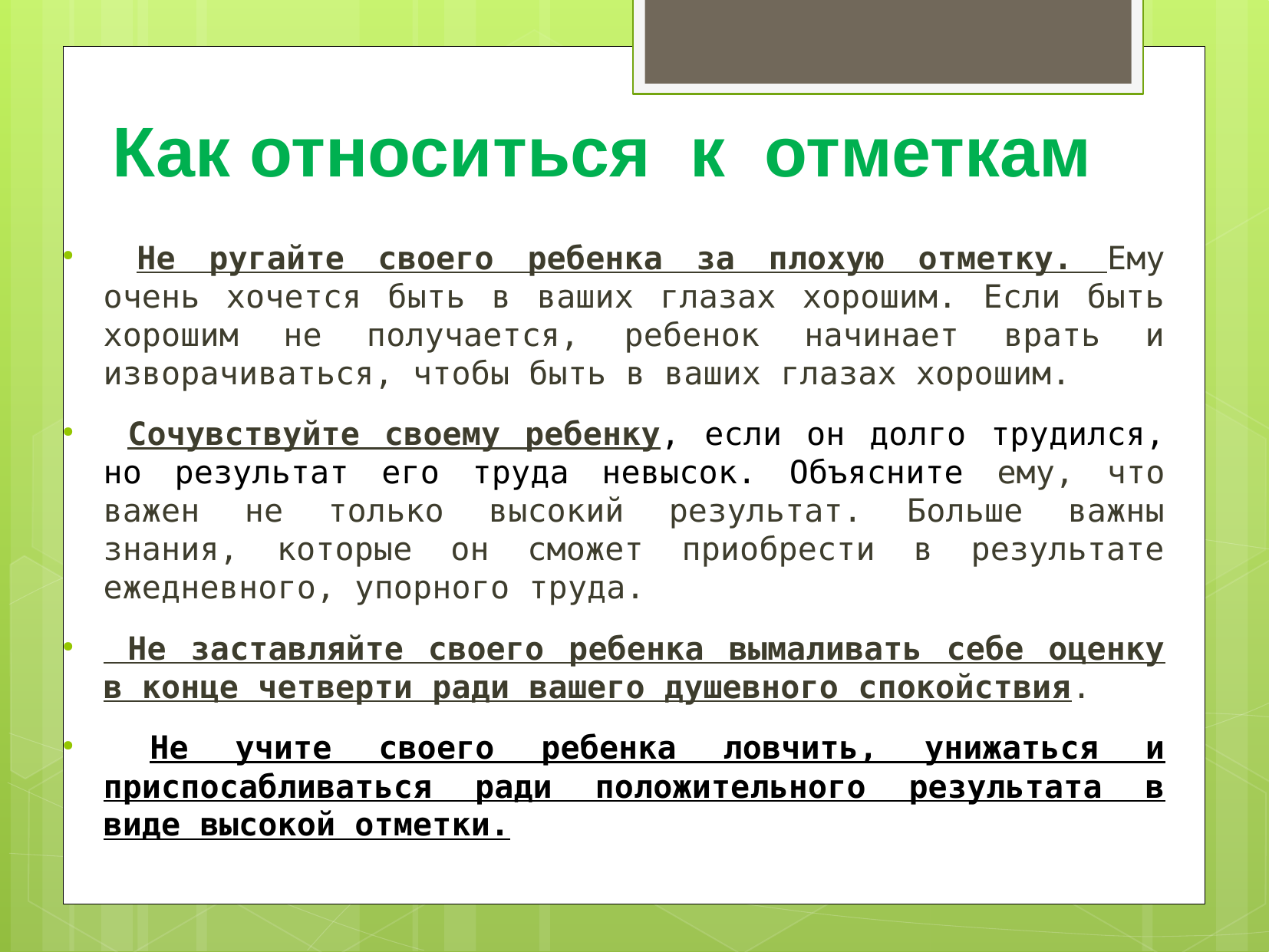

Как относиться  к  отметкам
 Не ругайте своего ребенка за плохую отметку. Ему очень хочется быть в ваших глазах хорошим. Если быть хорошим не получается, ребенок начинает врать и изворачиваться, чтобы быть в ваших глазах хорошим.
 Сочувствуйте своему ребенку, если он долго трудился, но результат его труда невысок. Объясните ему, что важен не только высокий результат. Больше важны знания, которые он сможет приобрести в результате ежедневного, упорного труда.
 Не заставляйте своего ребенка вымаливать себе оценку в конце четверти ради вашего душевного спокойствия.
 Не учите своего ребенка ловчить, унижаться и приспосабливаться ради положительного результата в виде высокой отметки.